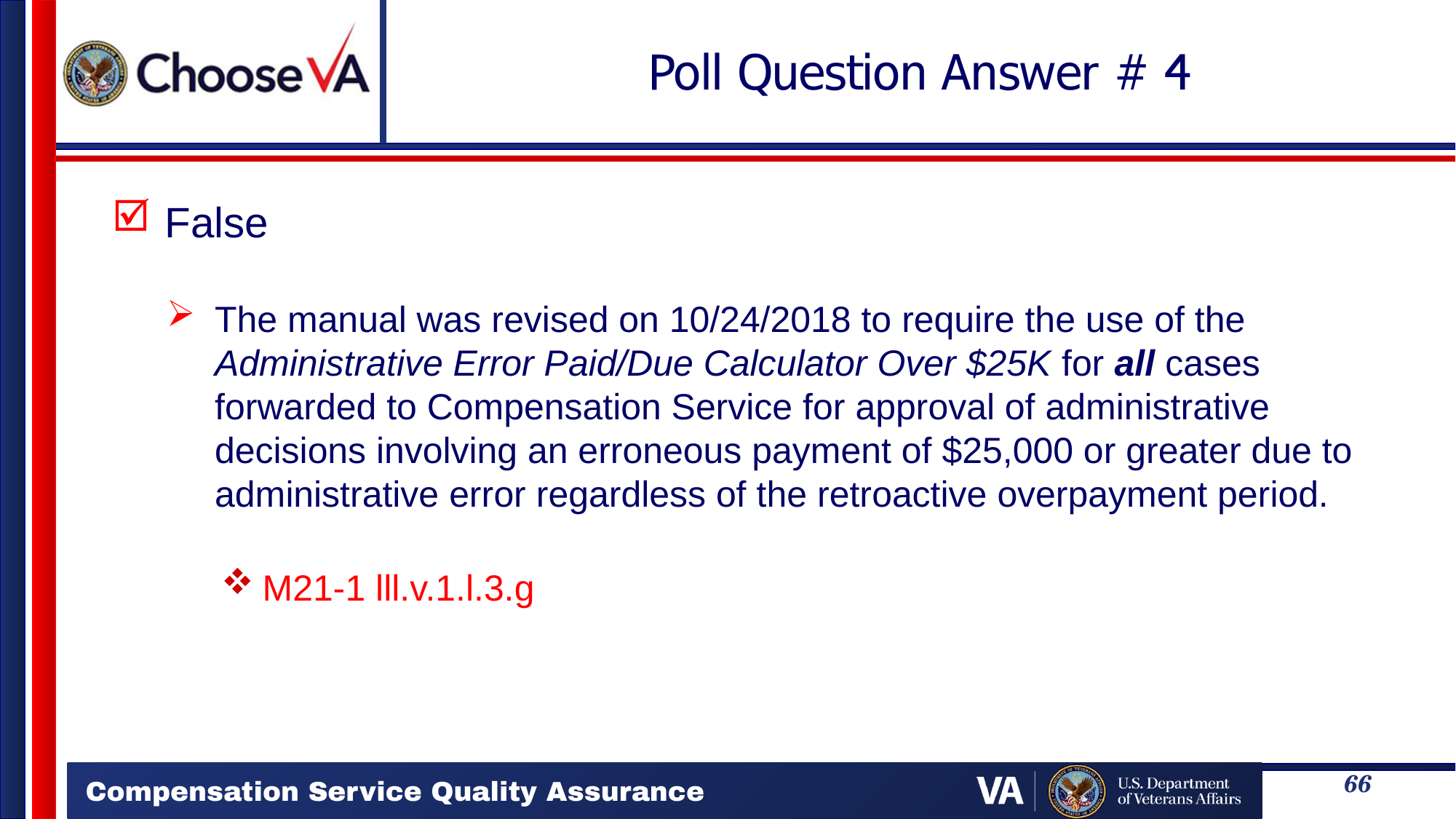

# Poll Question Answer # 4
 False

The manual was revised on 10/24/2018 to require the use of the Administrative Error Paid/Due Calculator Over $25K for all cases forwarded to Compensation Service for approval of administrative decisions involving an erroneous payment of $25,000 or greater due to administrative error regardless of the retroactive overpayment period.

M21-1 lll.v.1.l.3.g

66